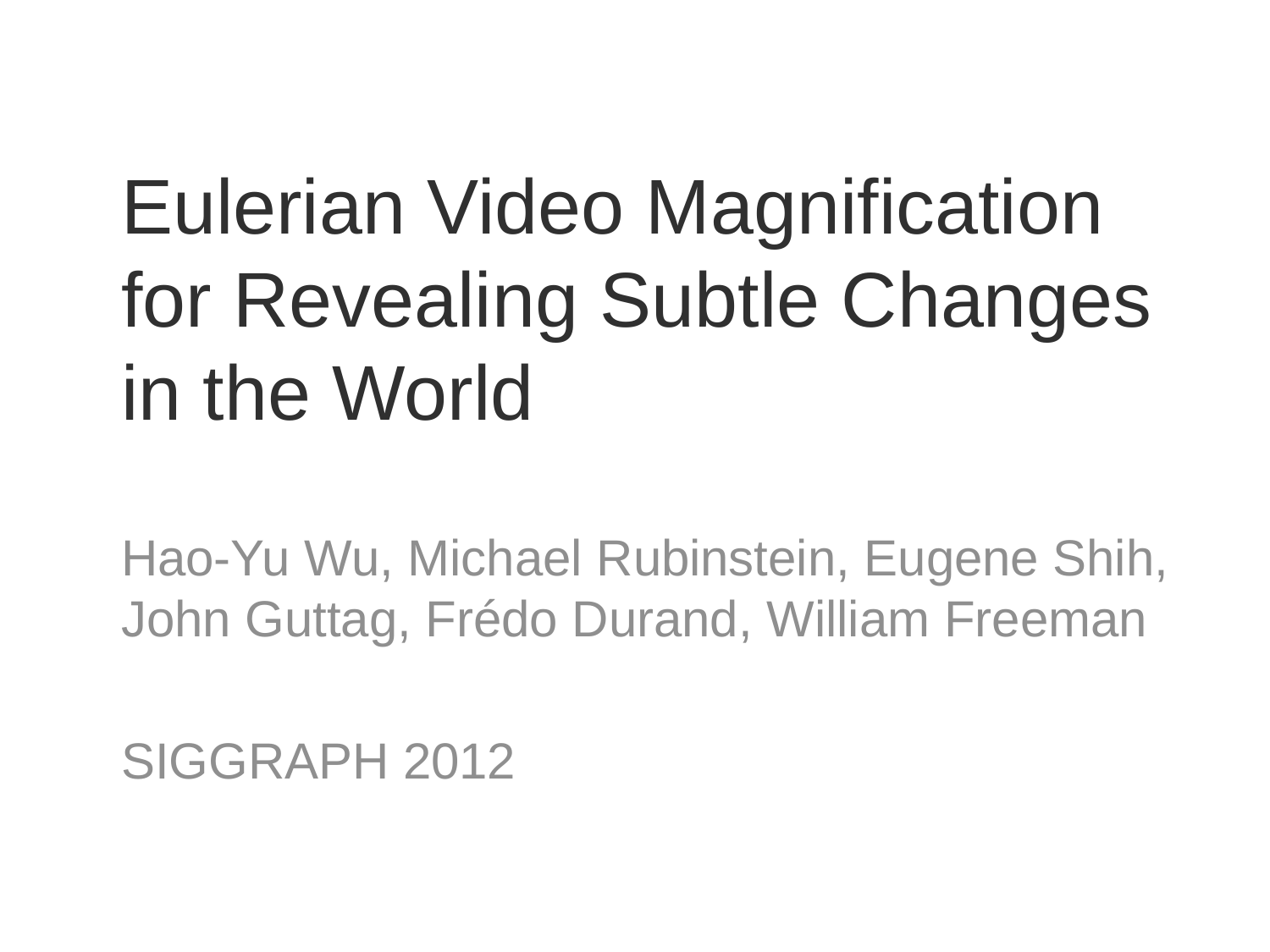

# Eulerian Video Magnification for Revealing Subtle Changes in the World
Hao-Yu Wu, Michael Rubinstein, Eugene Shih, John Guttag, Frédo Durand, William Freeman

SIGGRAPH 2012